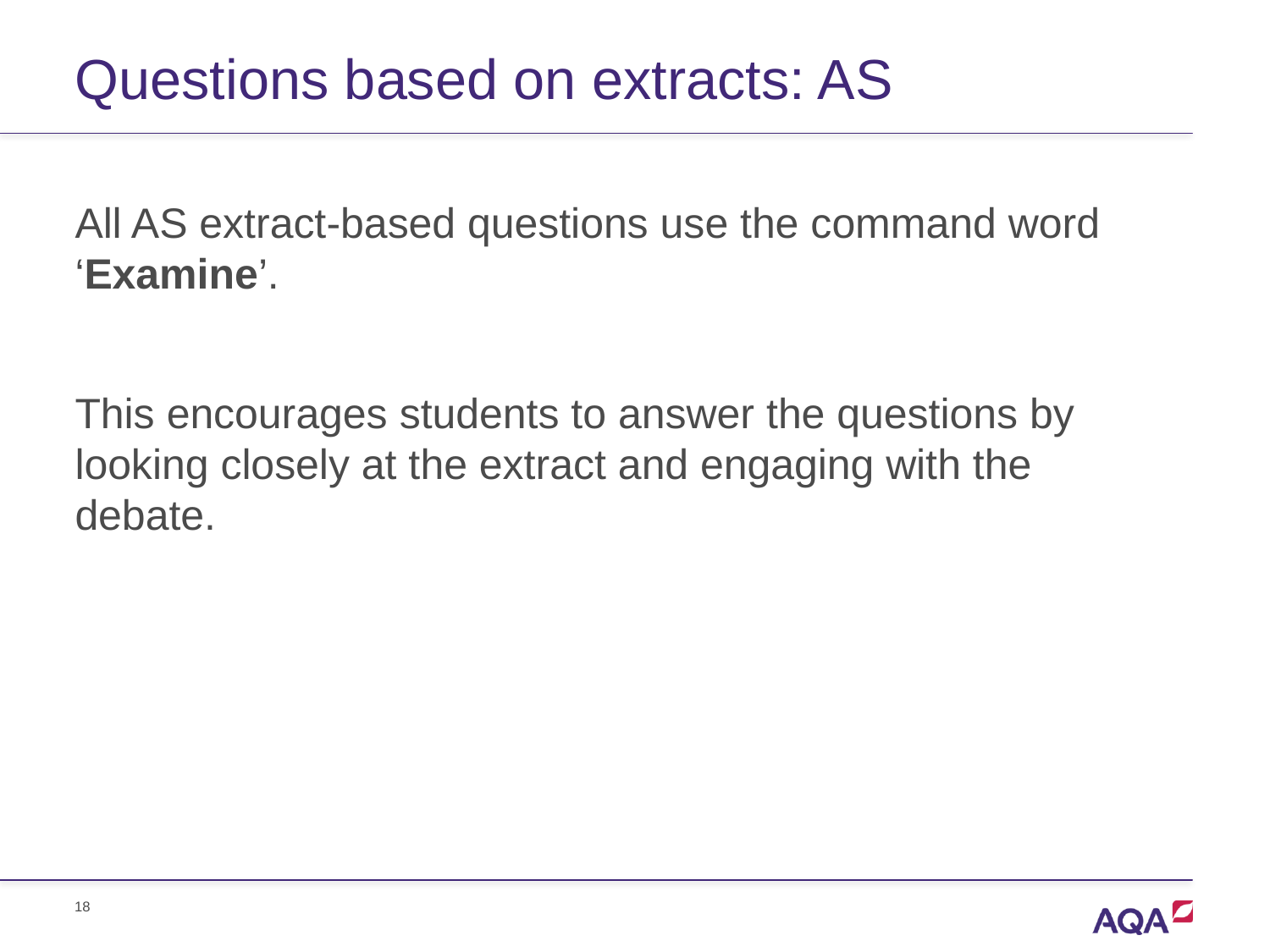

# Questions based on extracts: AS
All AS extract-based questions use the command word ‘Examine’.

This encourages students to answer the questions by looking closely at the extract and engaging with the debate.

18